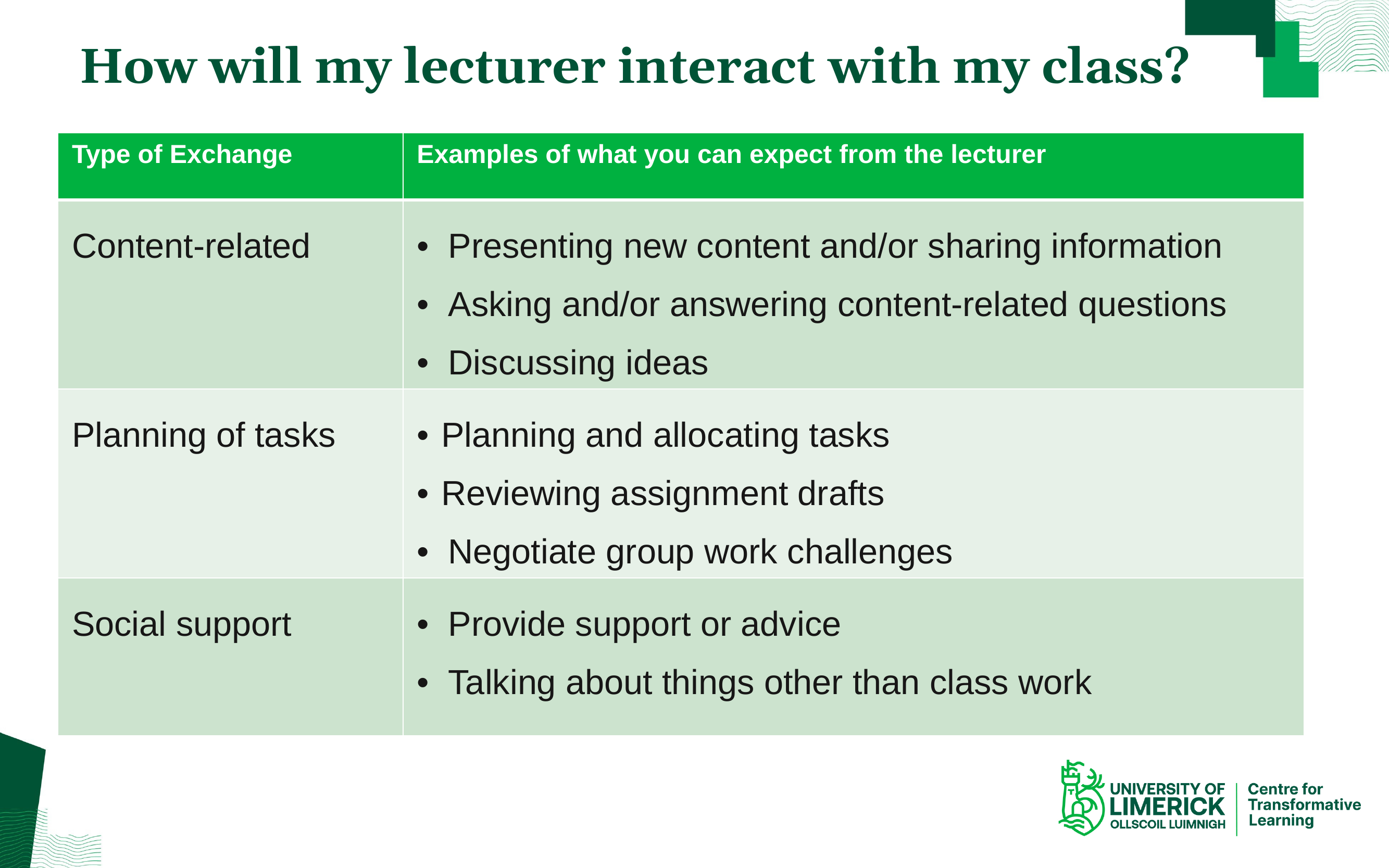

# How will my lecturer interact with my class?
| Type of Exchange | Examples of what you can expect from the lecturer |
| --- | --- |
| Content-related | Presenting new content and/or sharing information Asking and/or answering content-related questions Discussing ideas |
| Planning of tasks | Planning and allocating tasks Reviewing assignment drafts Negotiate group work challenges |
| Social support | Provide support or advice Talking about things other than class work |